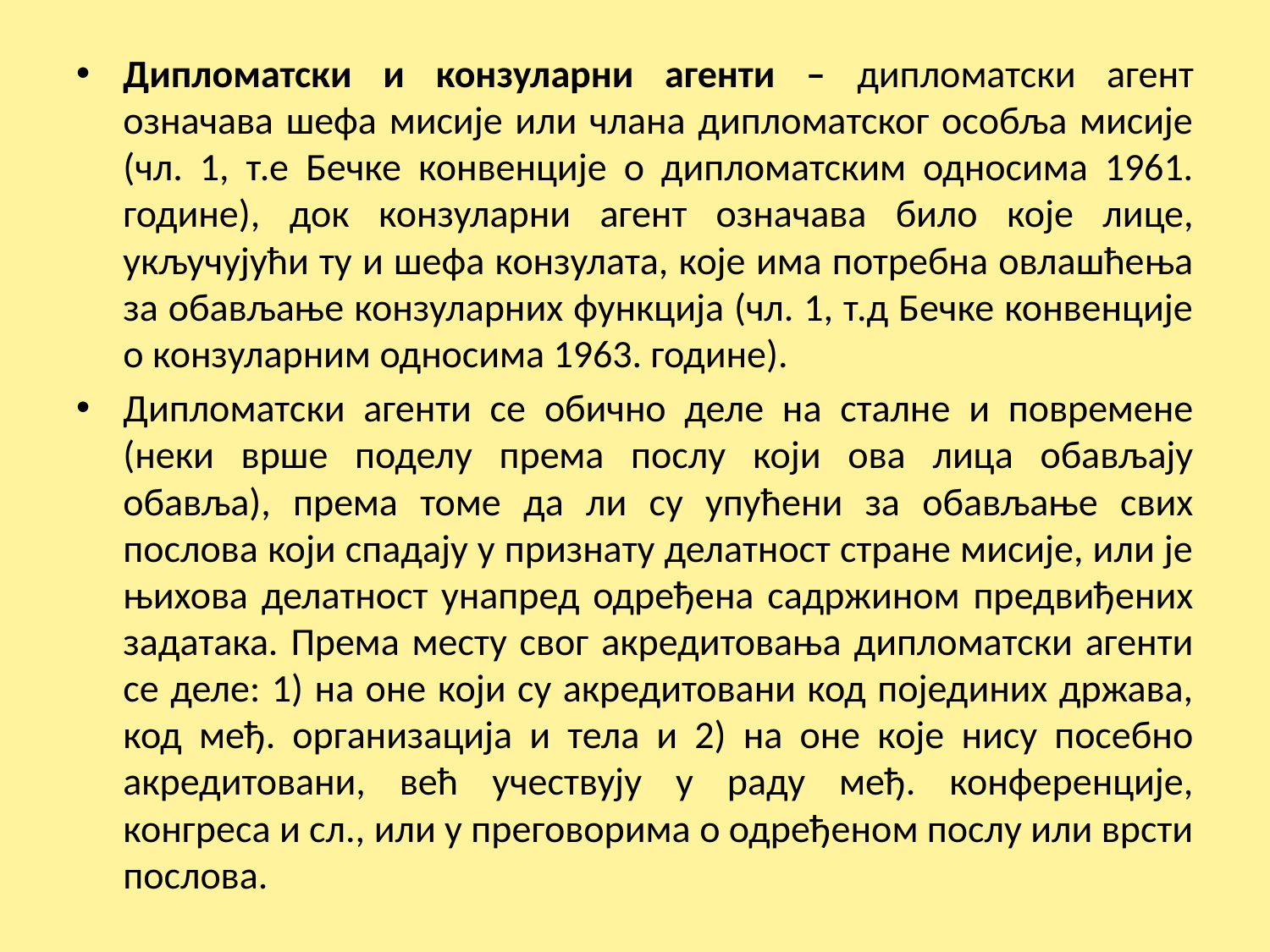

Дипломатски и конзуларни агенти – дипломатски агент означава шефа мисије или члана дипломатског особља мисије (чл. 1, т.е Бечке конвенције о дипломатским односима 1961. године), док конзуларни агент означава било које лице, укључујући ту и шефа конзулата, које има потребна овлашћења за обављање конзуларних функција (чл. 1, т.д Бечке конвенције о конзуларним односима 1963. године).
Дипломатски агенти се обично деле на сталне и повремене (неки врше поделу према послу који ова лица обављају обавља), према томе да ли су упућени за обављање свих послова који спадају у признату делатност стране мисије, или је њихова делатност унапред одређена садржином предвиђених задатака. Према месту свог акредитовања дипломатски агенти се деле: 1) на оне који су акредитовани код појединих држава, код међ. организација и тела и 2) на оне које нису посебно акредитовани, већ учествују у раду међ. конференције, конгреса и сл., или у преговорима о одређеном послу или врсти послова.